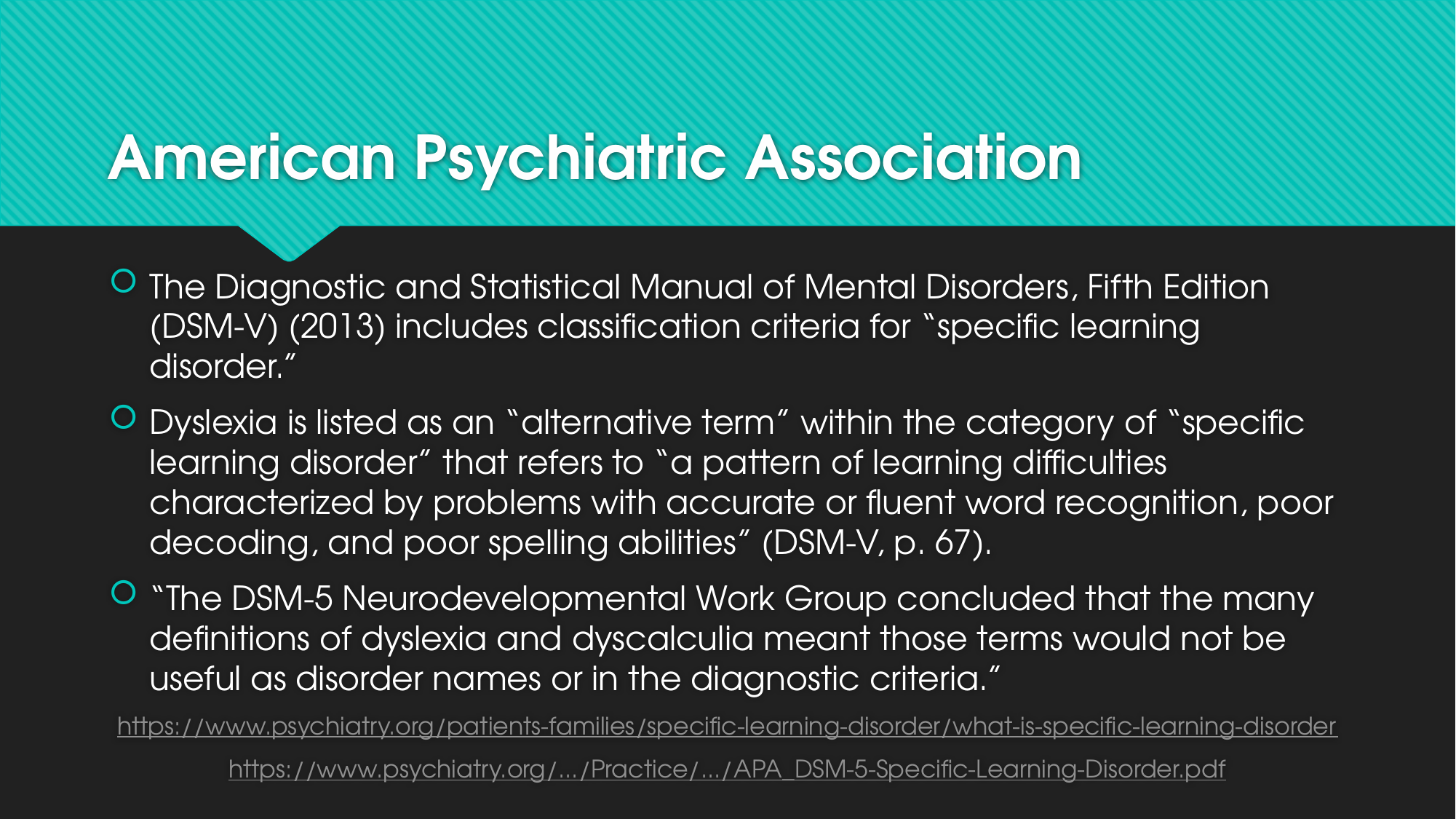

# American Psychiatric Association
The Diagnostic and Statistical Manual of Mental Disorders, Fifth Edition (DSM-V) (2013) includes classification criteria for “specific learning disorder.”
Dyslexia is listed as an “alternative term” within the category of “specific learning disorder” that refers to “a pattern of learning difficulties characterized by problems with accurate or fluent word recognition, poor decoding, and poor spelling abilities” (DSM-V, p. 67).
“The DSM-5 Neurodevelopmental Work Group concluded that the many definitions of dyslexia and dyscalculia meant those terms would not be useful as disorder names or in the diagnostic criteria.”
https://www.psychiatry.org/patients-families/specific-learning-disorder/what-is-specific-learning-disorder
https://www.psychiatry.org/.../Practice/.../APA_DSM-5-Specific-Learning-Disorder.pdf